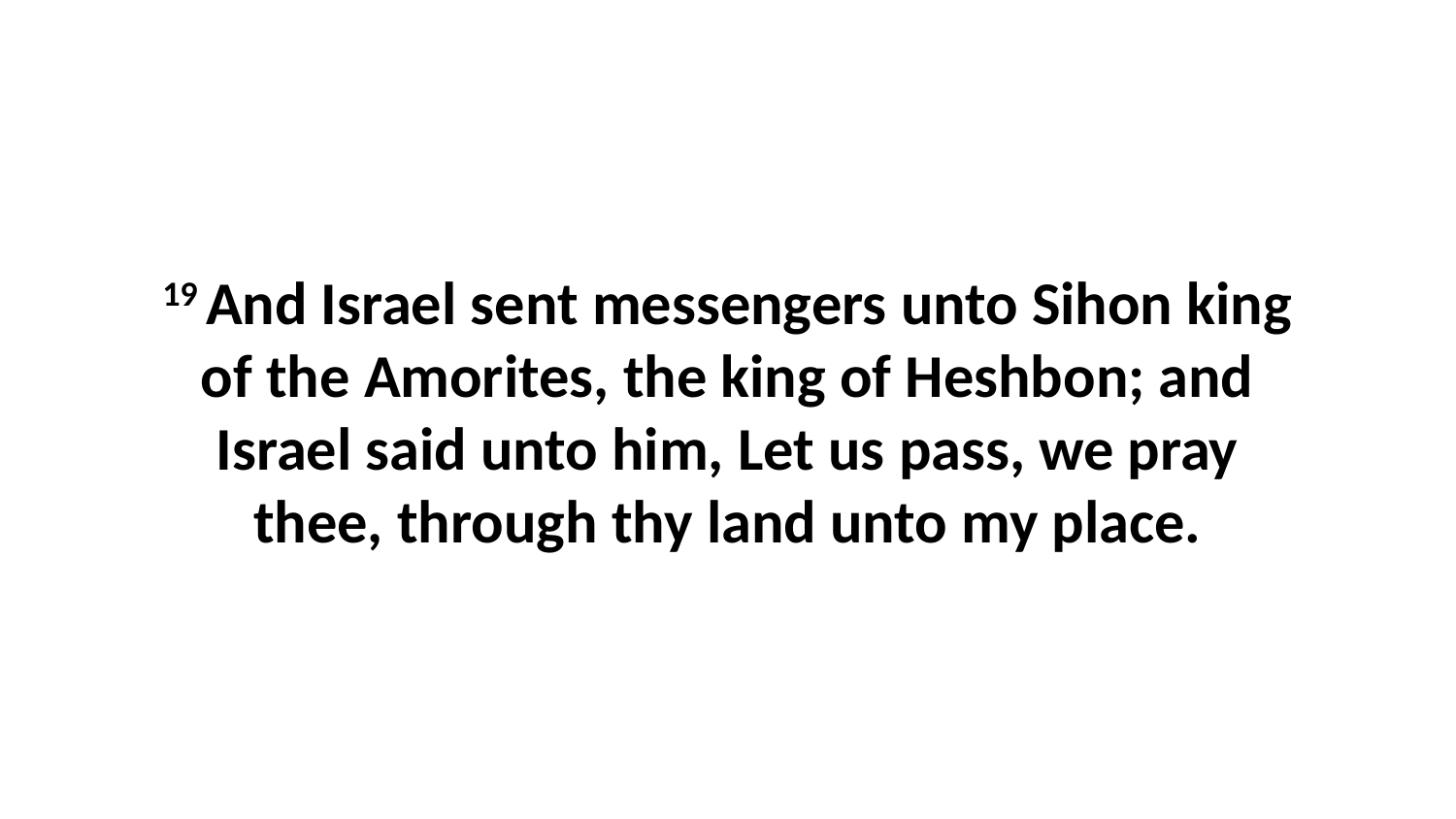

19 And Israel sent messengers unto Sihon king of the Amorites, the king of Heshbon; and Israel said unto him, Let us pass, we pray thee, through thy land unto my place.